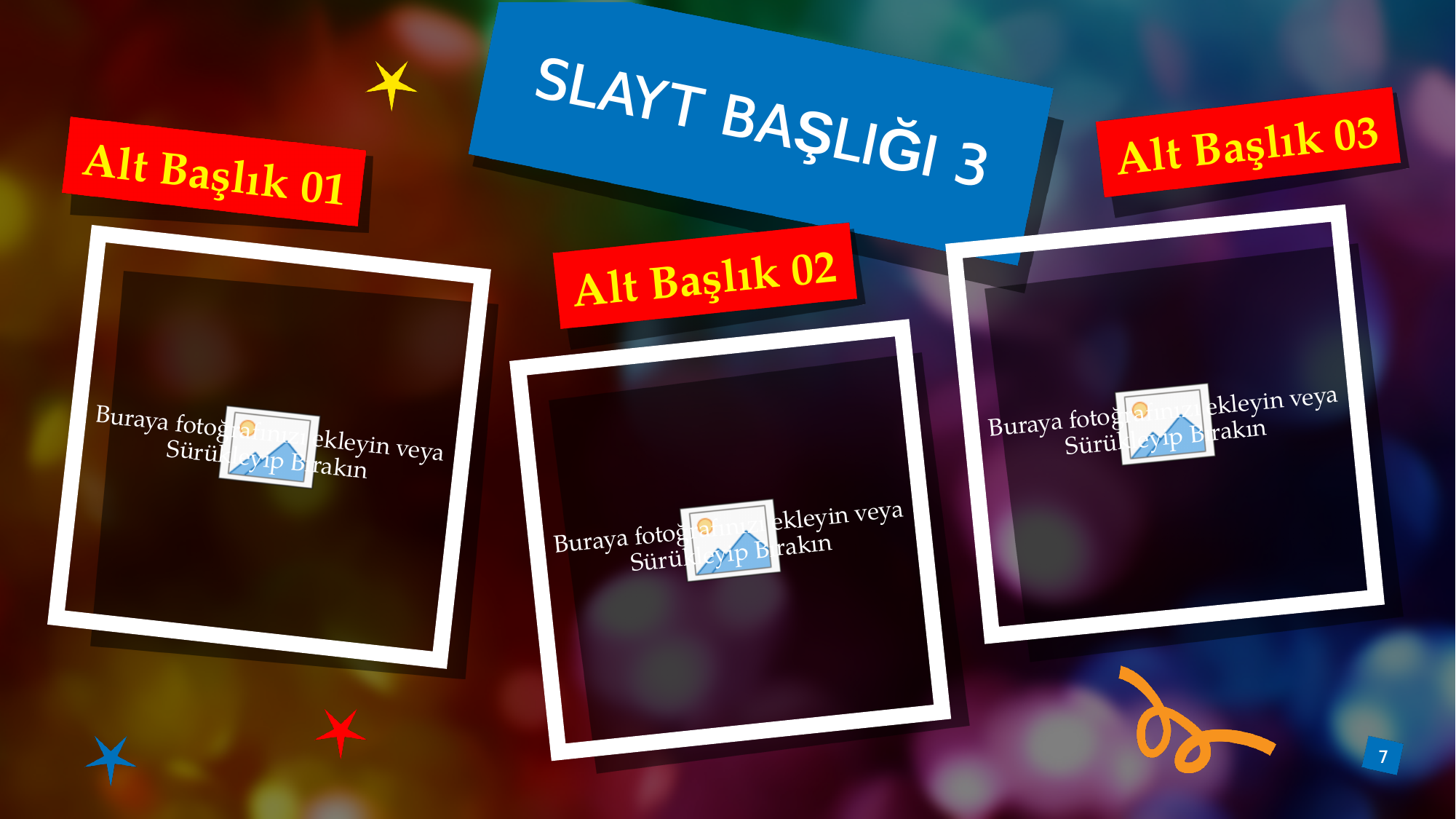

# SLAYT BAŞLIĞI 3
Alt Başlık 03
Alt Başlık 01

Alt Başlık 02

7